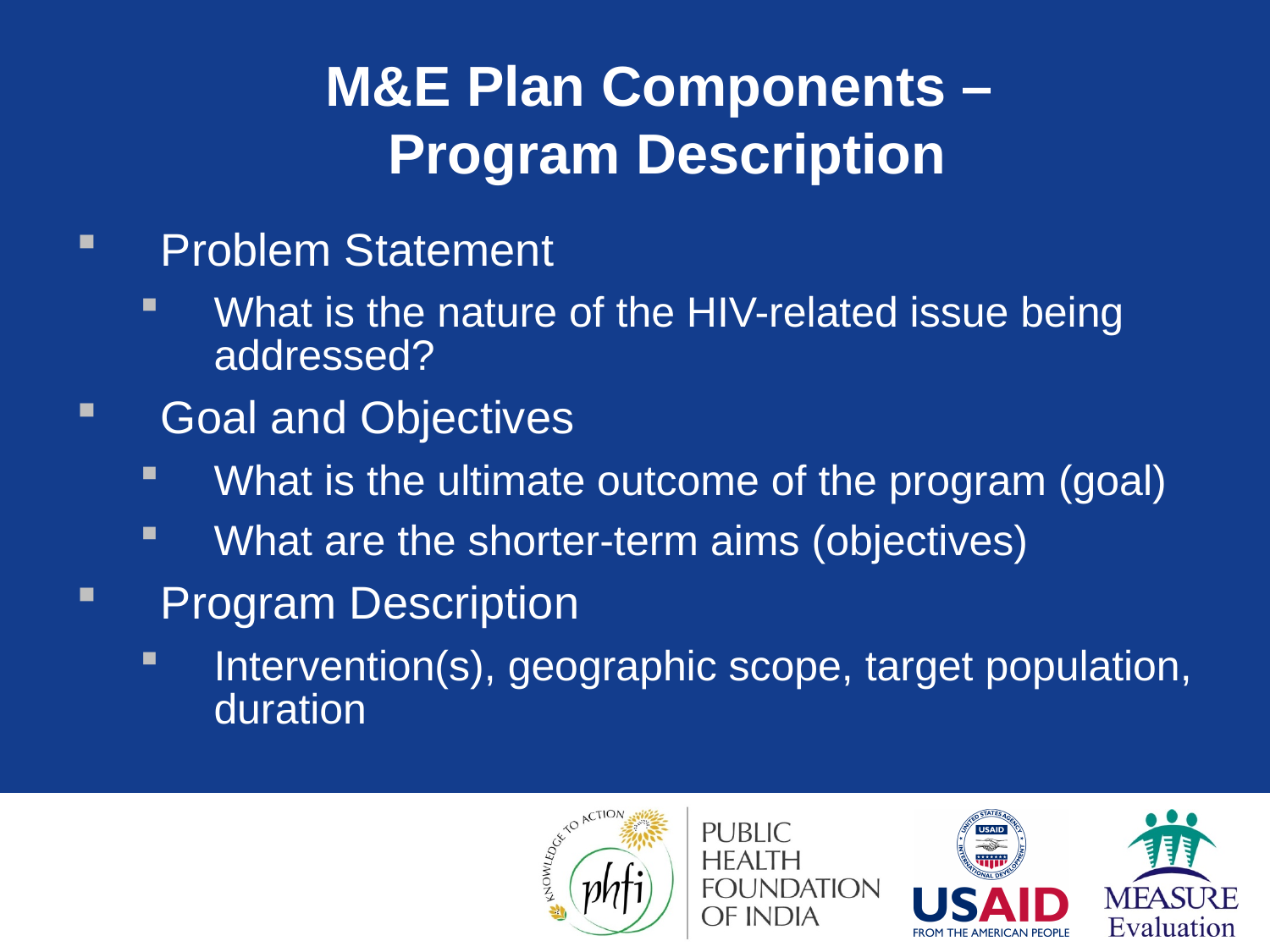

# M&E Plan Components – Program Description
Problem Statement
What is the nature of the HIV-related issue being addressed?
Goal and Objectives
What is the ultimate outcome of the program (goal)
What are the shorter-term aims (objectives)
Program Description
Intervention(s), geographic scope, target population, duration